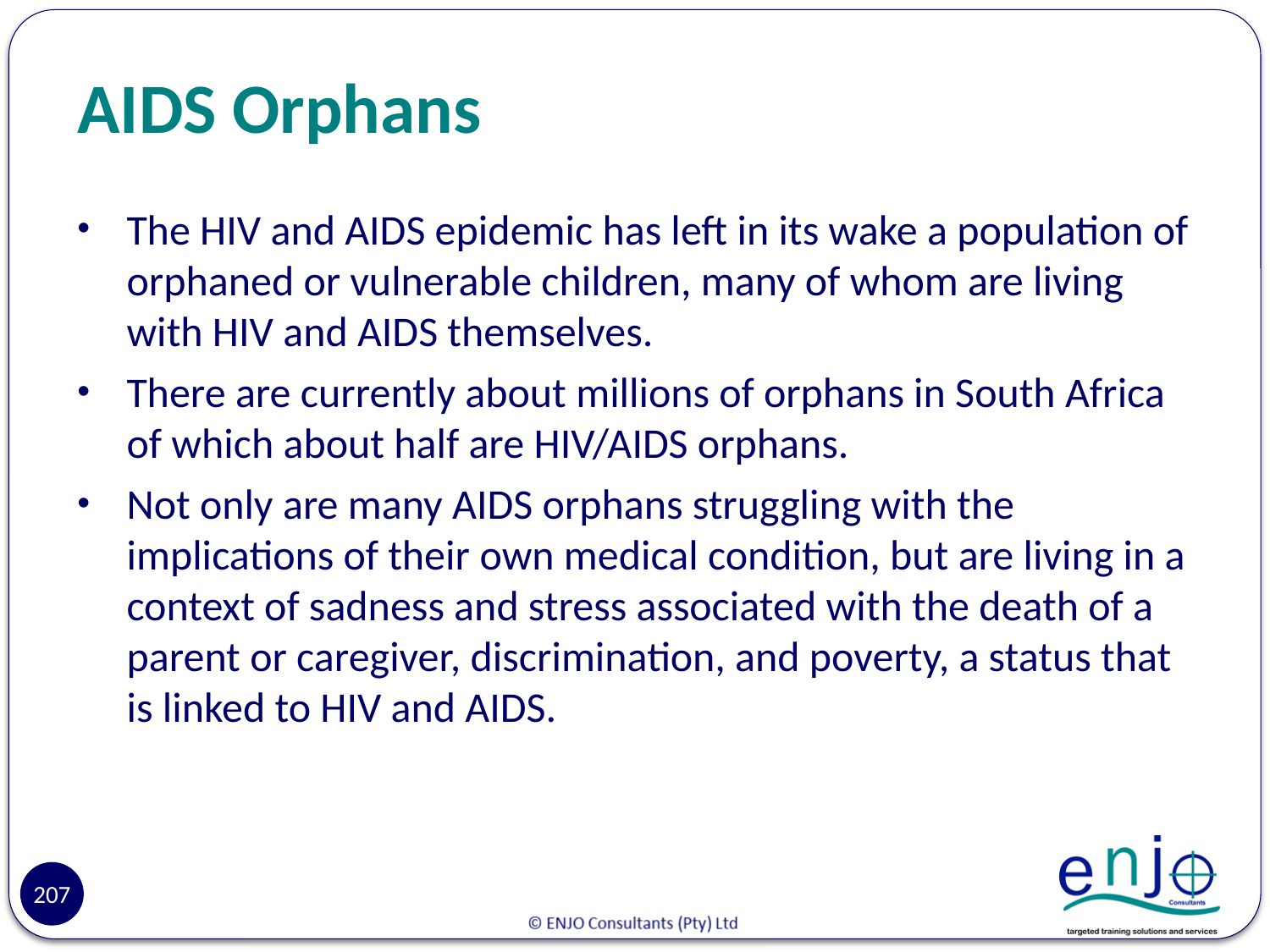

# AIDS Orphans
The HIV and AIDS epidemic has left in its wake a population of orphaned or vulnerable children, many of whom are living with HIV and AIDS themselves.
There are currently about millions of orphans in South Africa of which about half are HIV/AIDS orphans.
Not only are many AIDS orphans struggling with the implications of their own medical condition, but are living in a context of sadness and stress associated with the death of a parent or caregiver, discrimination, and poverty, a status that is linked to HIV and AIDS.
207